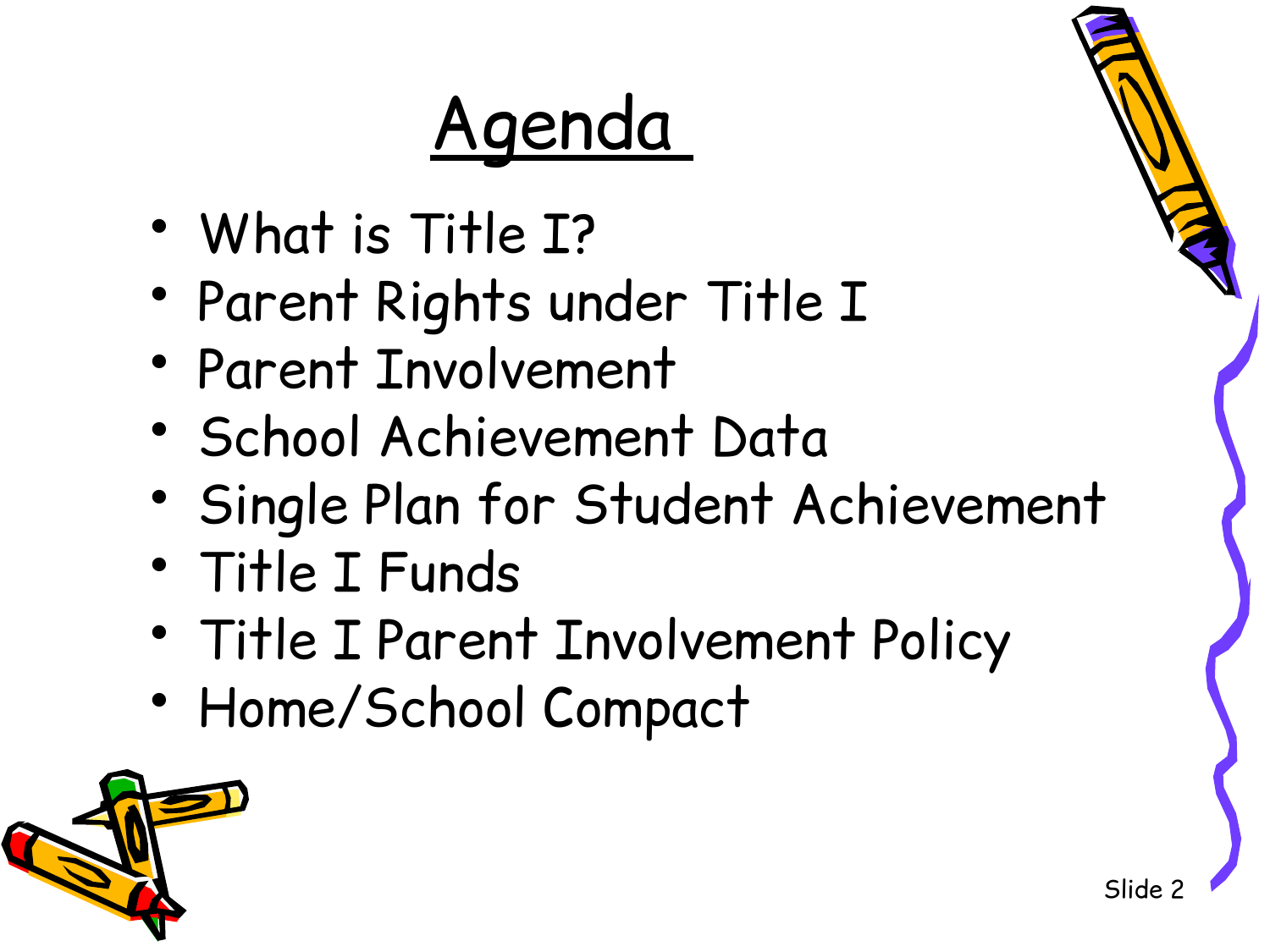

# Agenda
What is Title I?
Parent Rights under Title I
Parent Involvement
School Achievement Data
Single Plan for Student Achievement
Title I Funds
Title I Parent Involvement Policy
Home/School Compact
Slide 2